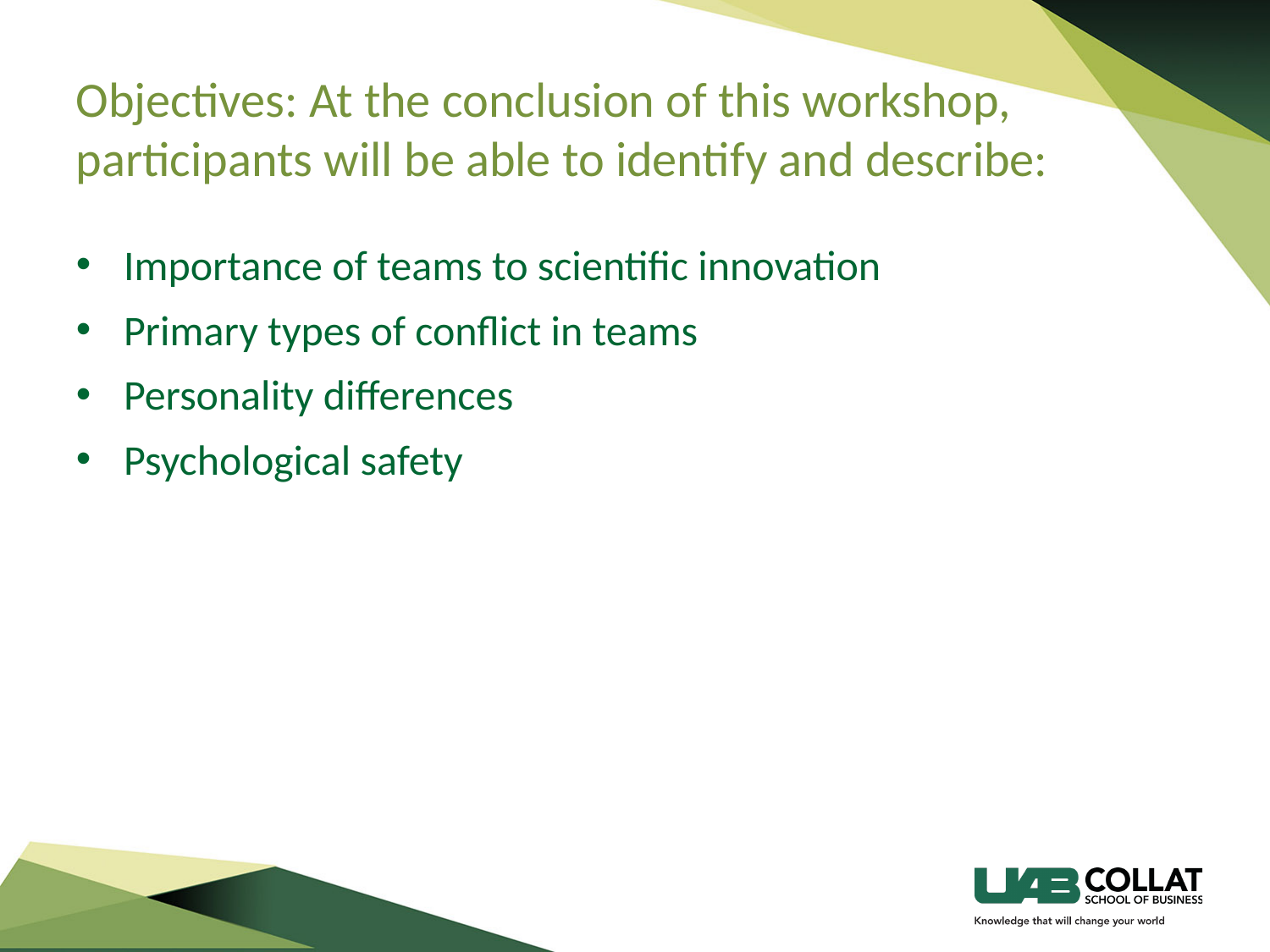

# Objectives: At the conclusion of this workshop, participants will be able to identify and describe:
Importance of teams to scientific innovation
Primary types of conflict in teams
Personality differences
Psychological safety